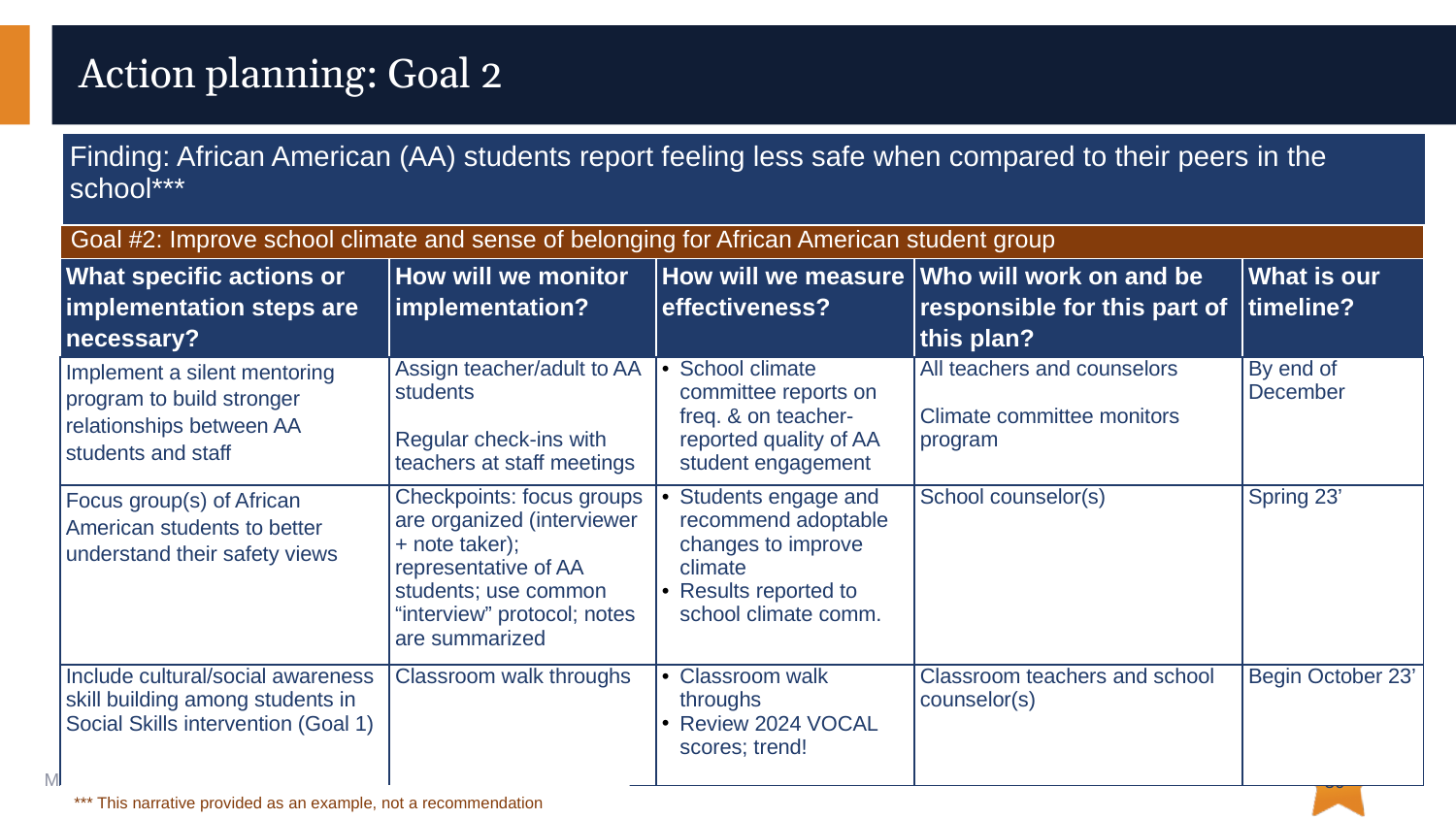

# Action planning: Goal 2
| Finding: African American (AA) students report feeling less safe when compared to their peers in the school\*\*\* |
| --- |
| Goal #2: Improve school climate and sense of belonging for African American student group |  |  |  |  |
| --- | --- | --- | --- | --- |
| What specific actions or implementation steps are necessary? | How will we monitor implementation? | How will we measure effectiveness? | Who will work on and be responsible for this part of this plan? | What is our timeline? |
| Implement a silent mentoring program to build stronger relationships between AA students and staff | Assign teacher/adult to AA students Regular check-ins with teachers at staff meetings | School climate committee reports on freq. & on teacher- reported quality of AA student engagement | All teachers and counselors Climate committee monitors program | By end of December |
| Focus group(s) of African American students to better understand their safety views | Checkpoints: focus groups are organized (interviewer + note taker); representative of AA students; use common “interview” protocol; notes are summarized | Students engage and recommend adoptable changes to improve climate Results reported to school climate comm. | School counselor(s) | Spring 23’ |
| Include cultural/social awareness skill building among students in Social Skills intervention (Goal 1) | Classroom walk throughs | Classroom walk throughs Review 2024 VOCAL scores; trend! | Classroom teachers and school counselor(s) | Begin October 23’ |
30
*** This narrative provided as an example, not a recommendation